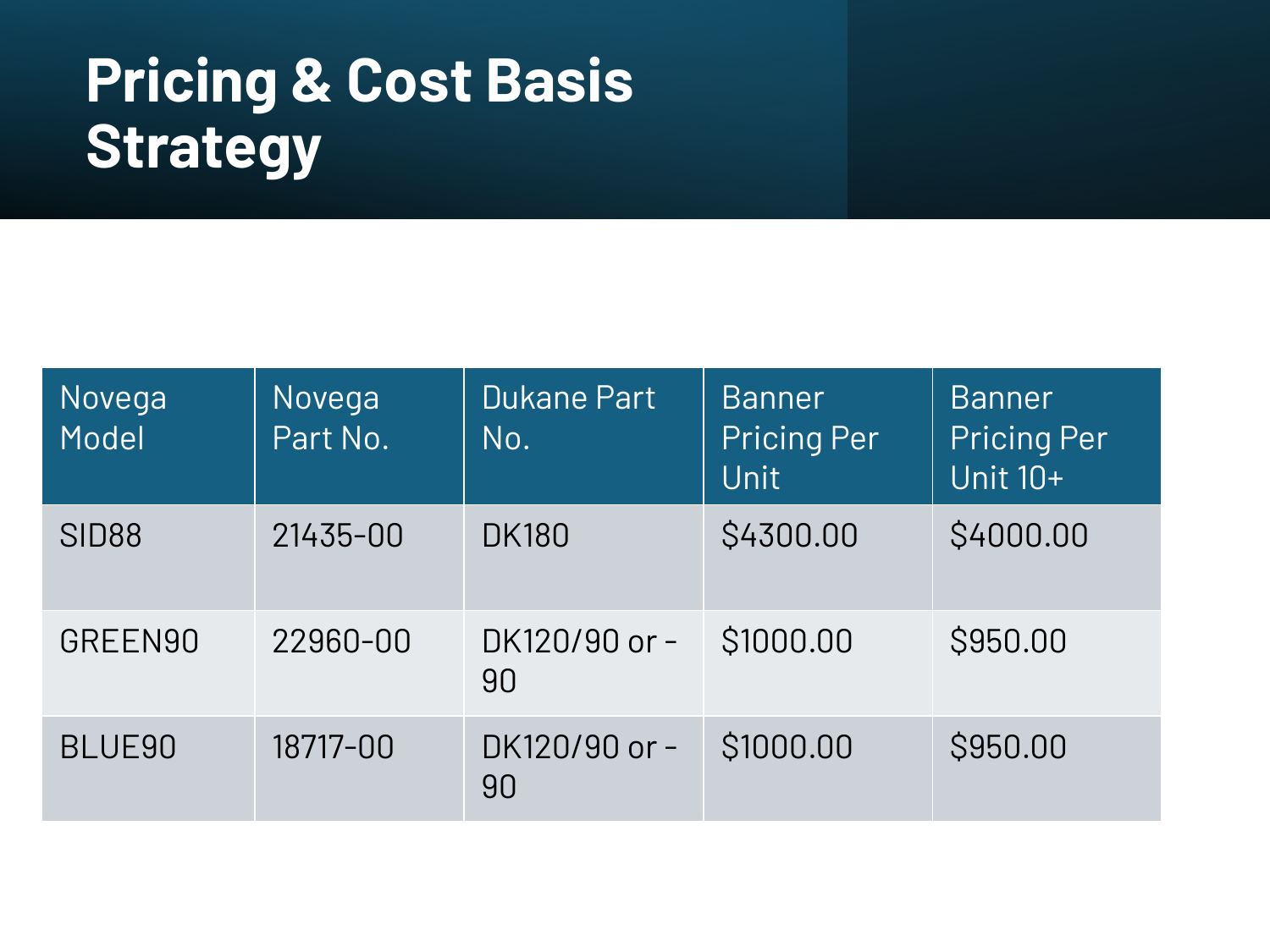

Pricing & Cost Basis Strategy
| Novega Model | Novega Part No. | Dukane Part No. | Banner Pricing Per Unit | Banner Pricing Per Unit 10+ |
| --- | --- | --- | --- | --- |
| SID88 | 21435-00 | DK180 | $4300.00 | $4000.00 |
| GREEN90 | 22960-00 | DK120/90 or -90 | $1000.00 | $950.00 |
| BLUE90 | 18717-00 | DK120/90 or -90 | $1000.00 | $950.00 |